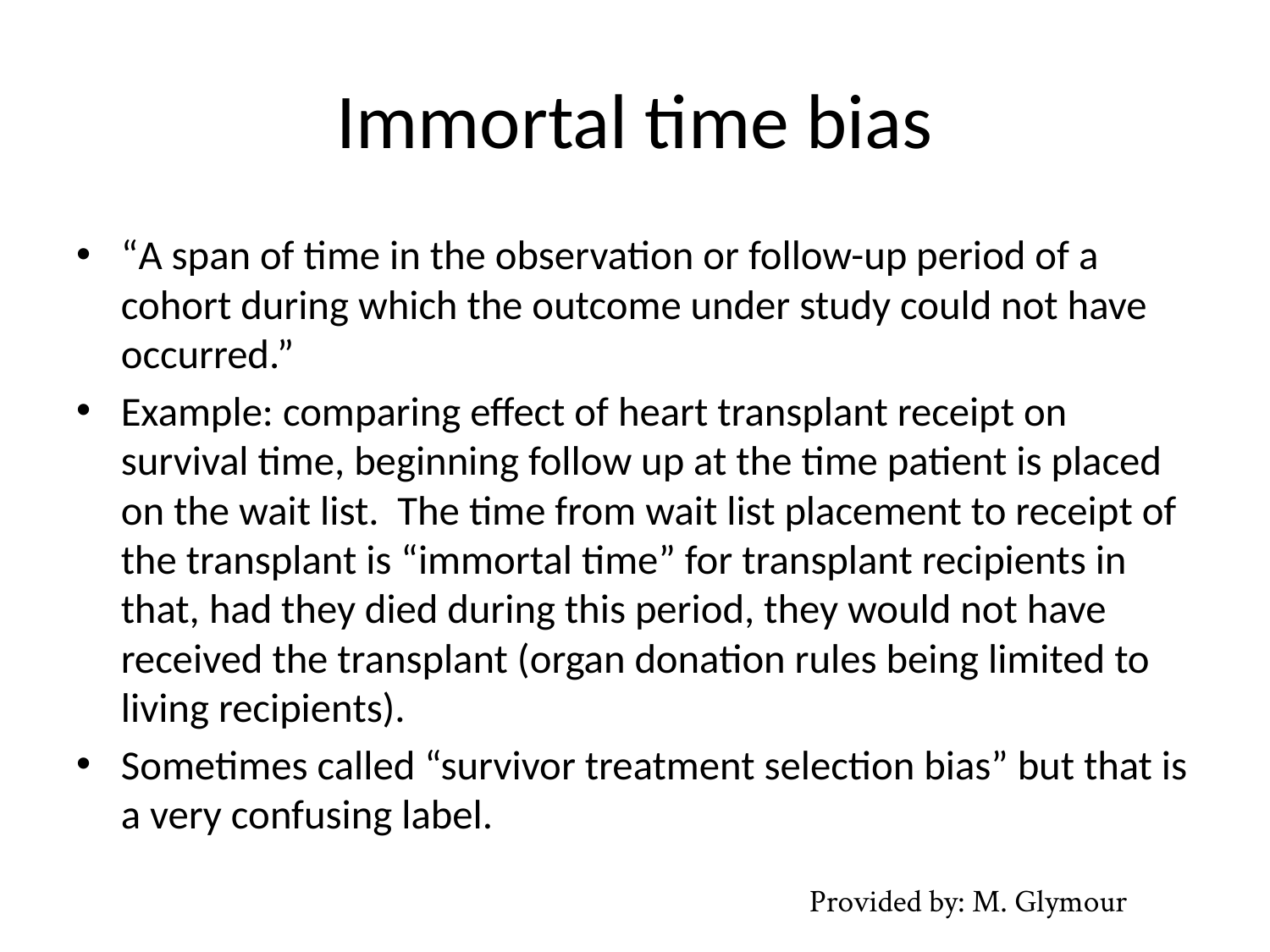

# Immortal time bias
“A span of time in the observation or follow-up period of a cohort during which the outcome under study could not have occurred.”
Example: comparing effect of heart transplant receipt on survival time, beginning follow up at the time patient is placed on the wait list.  The time from wait list placement to receipt of the transplant is “immortal time” for transplant recipients in that, had they died during this period, they would not have received the transplant (organ donation rules being limited to living recipients).
Sometimes called “survivor treatment selection bias” but that is a very confusing label.
Provided by: M. Glymour